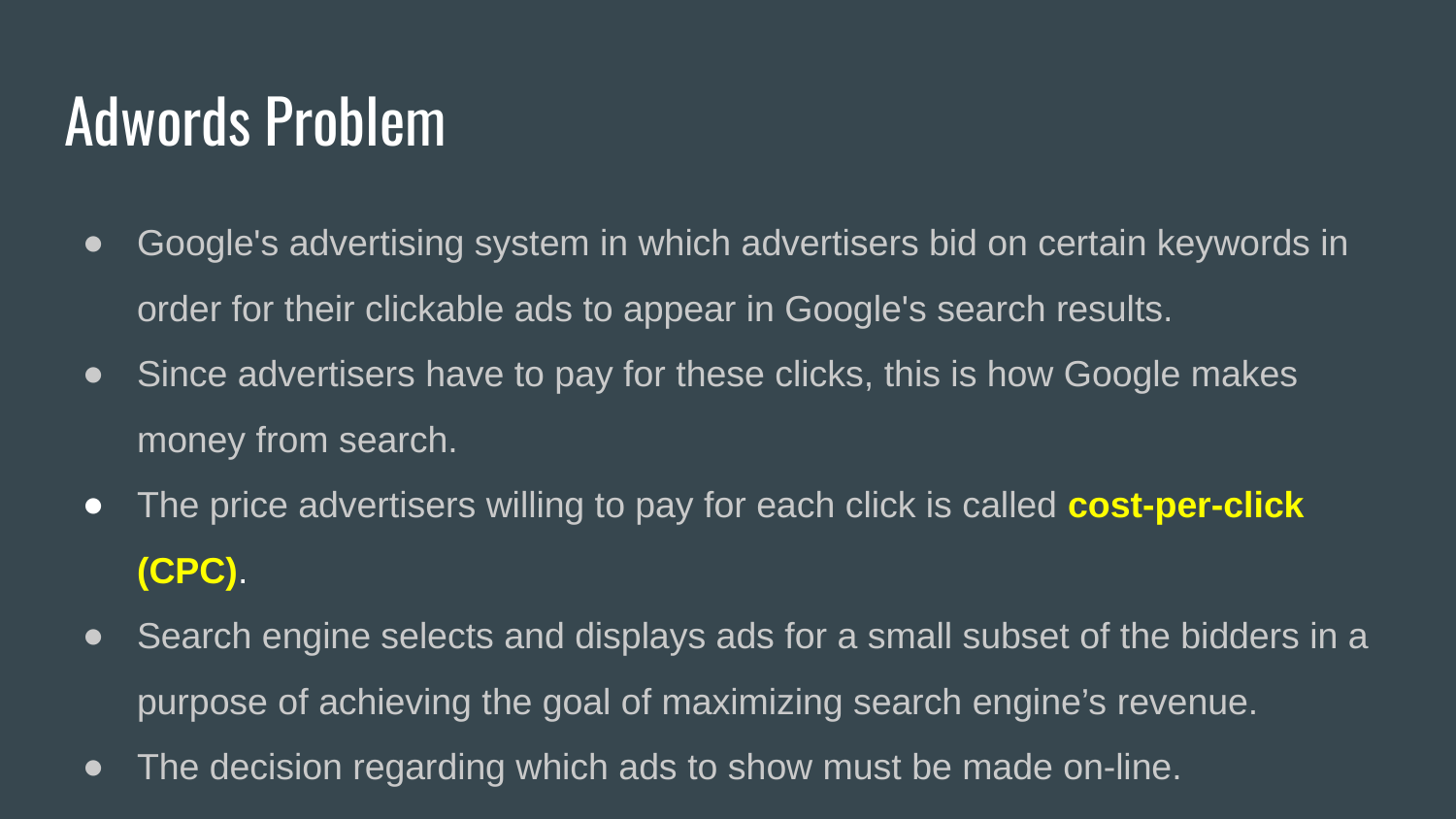

# Adwords Problem
Google's advertising system in which advertisers bid on certain keywords in order for their clickable ads to appear in Google's search results.
Since advertisers have to pay for these clicks, this is how Google makes money from search.
The price advertisers willing to pay for each click is called cost-per-click (CPC).
Search engine selects and displays ads for a small subset of the bidders in a purpose of achieving the goal of maximizing search engine’s revenue.
The decision regarding which ads to show must be made on-line.